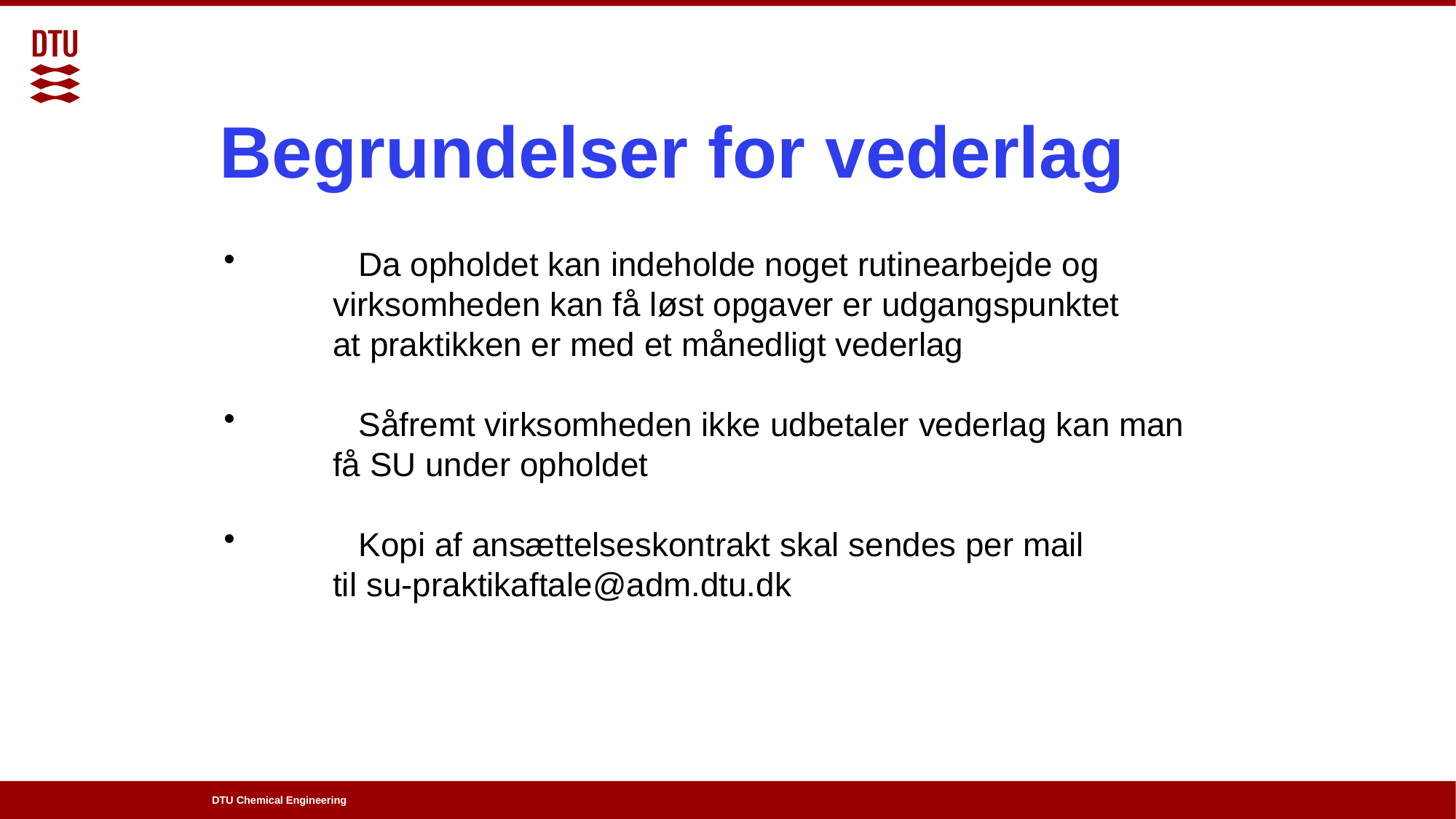

Begrundelser for vederlag
	Da opholdet kan indeholde noget rutinearbejde og
	virksomheden kan få løst opgaver er udgangspunktet
	at praktikken er med et månedligt vederlag

 	Såfremt virksomheden ikke udbetaler vederlag kan man
	få SU under opholdet

	Kopi af ansættelseskontrakt skal sendes per mail
	til su-praktikaftale@adm.dtu.dk